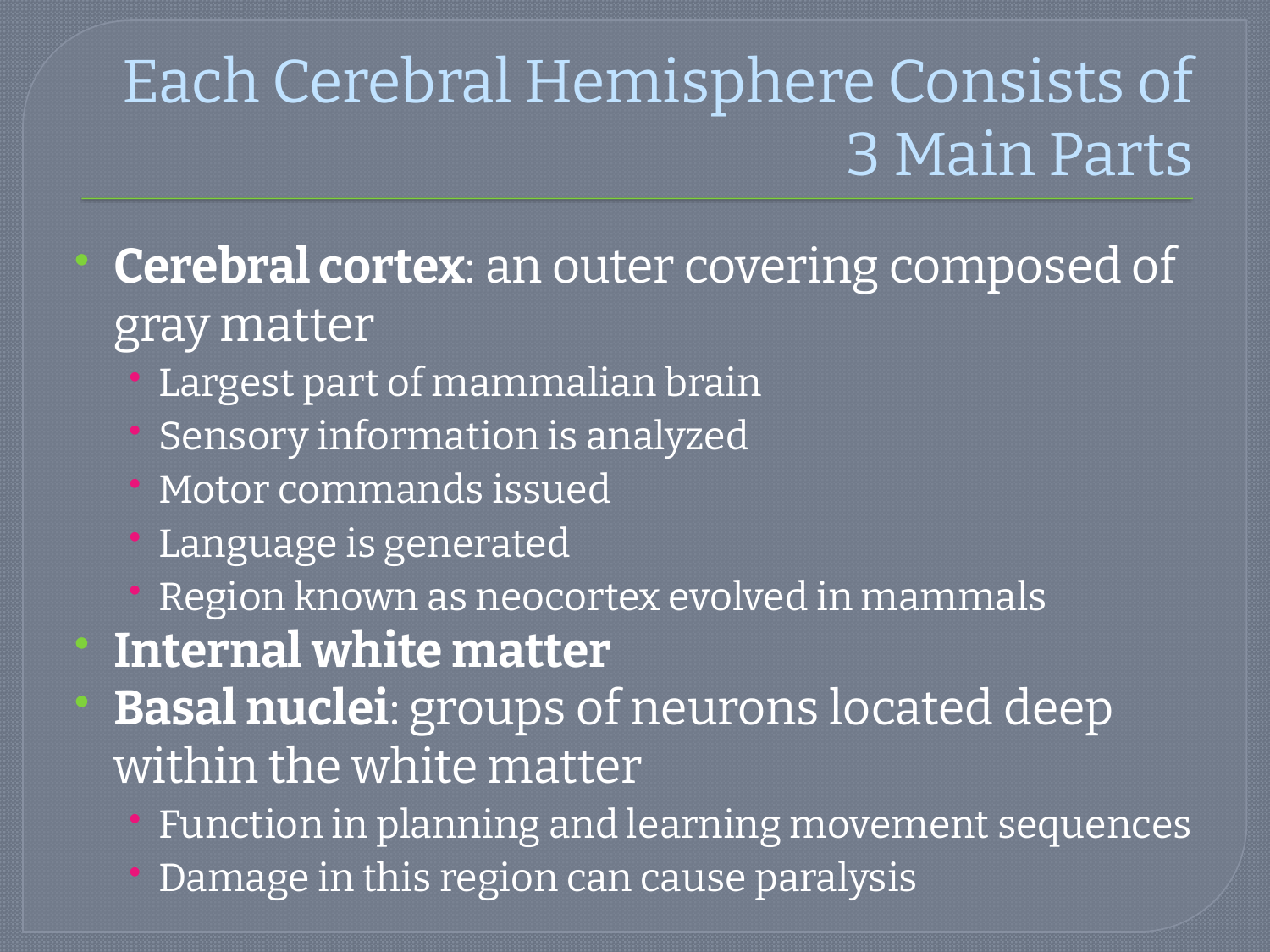

# Each Cerebral Hemisphere Consists of 3 Main Parts
Cerebral cortex: an outer covering composed of gray matter
Largest part of mammalian brain
Sensory information is analyzed
Motor commands issued
Language is generated
Region known as neocortex evolved in mammals
Internal white matter
Basal nuclei: groups of neurons located deep within the white matter
Function in planning and learning movement sequences
Damage in this region can cause paralysis